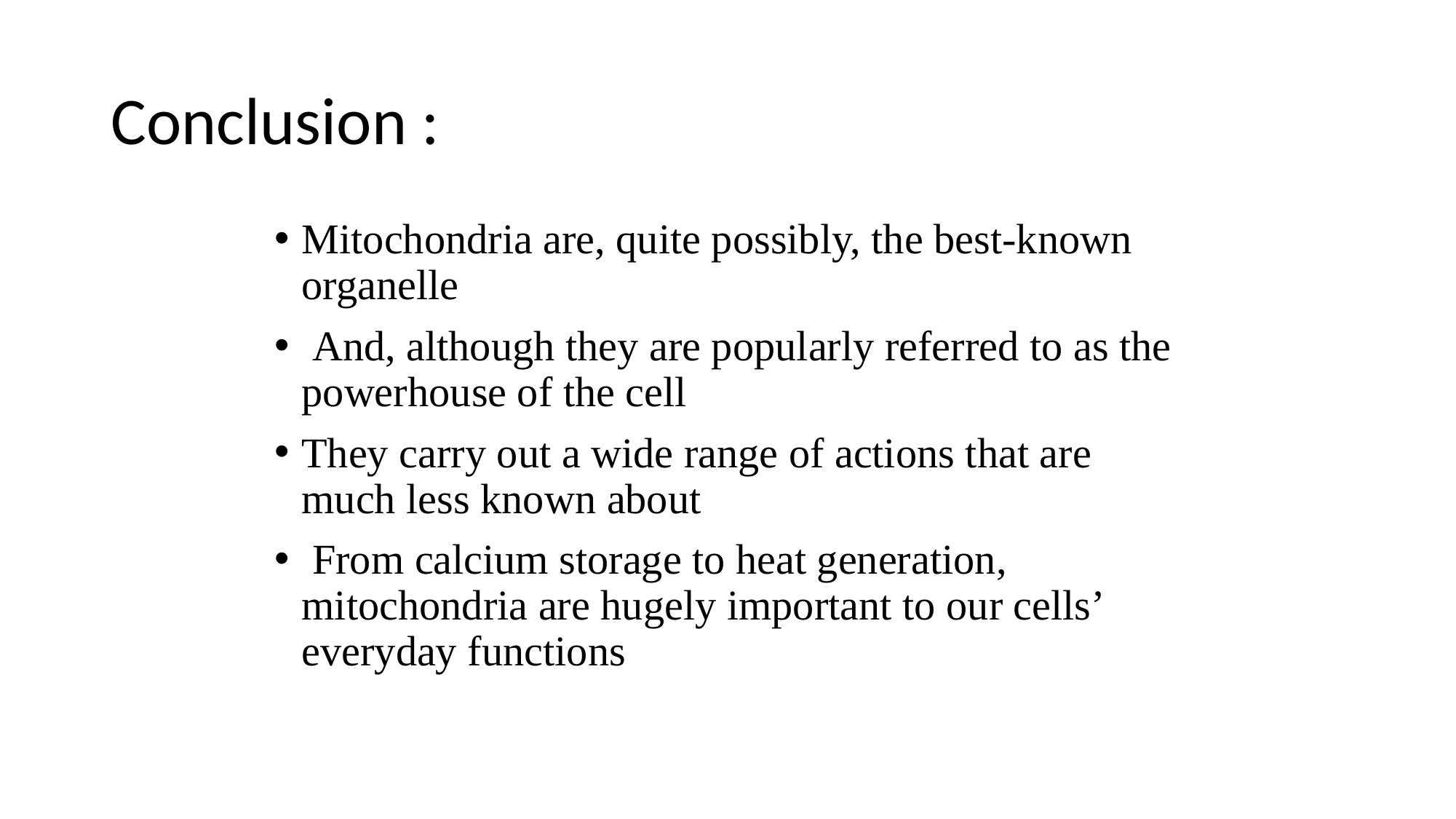

# Conclusion :
Mitochondria are, quite possibly, the best-known organelle
 And, although they are popularly referred to as the powerhouse of the cell
They carry out a wide range of actions that are much less known about
 From calcium storage to heat generation, mitochondria are hugely important to our cells’ everyday functions